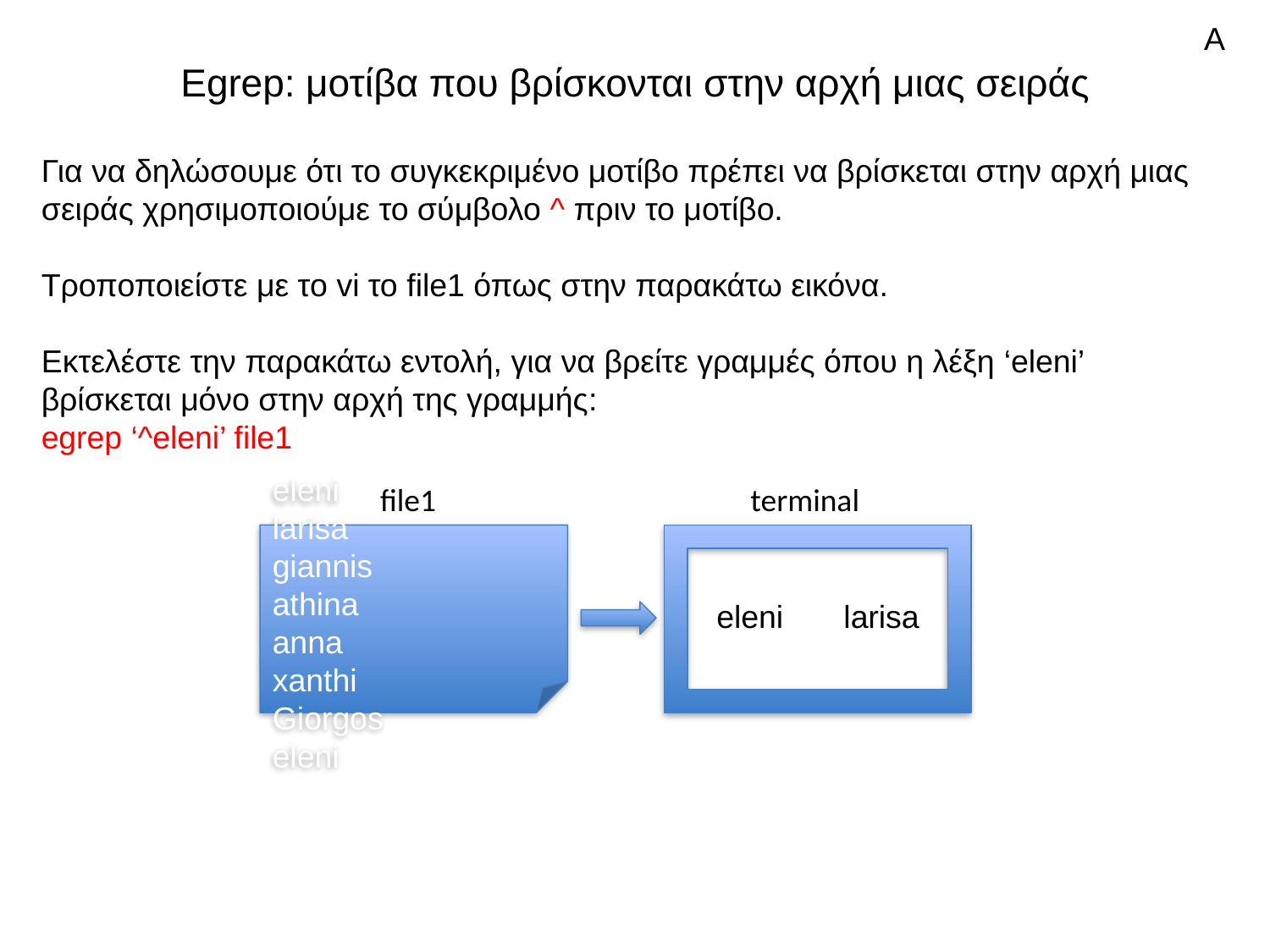

Α
# Egrep: μοτίβα που βρίσκονται στην αρχή μιας σειράς
Για να δηλώσουμε ότι το συγκεκριμένο μοτίβο πρέπει να βρίσκεται στην αρχή μιας σειράς χρησιμοποιούμε το σύμβολο ^ πριν το μοτίβο.

Τροποποιείστε με το vi το file1 όπως στην παρακάτω εικόνα.

Εκτελέστε την παρακάτω εντολή, για να βρείτε γραμμές όπου η λέξη ‘eleni’ βρίσκεται μόνο στην αρχή της γραμμής:
egrep ‘^eleni’ file1
file1
terminal

eleni		larisa
giannis		athina
anna		xanthi
Giorgos		eleni
eleni	larisa